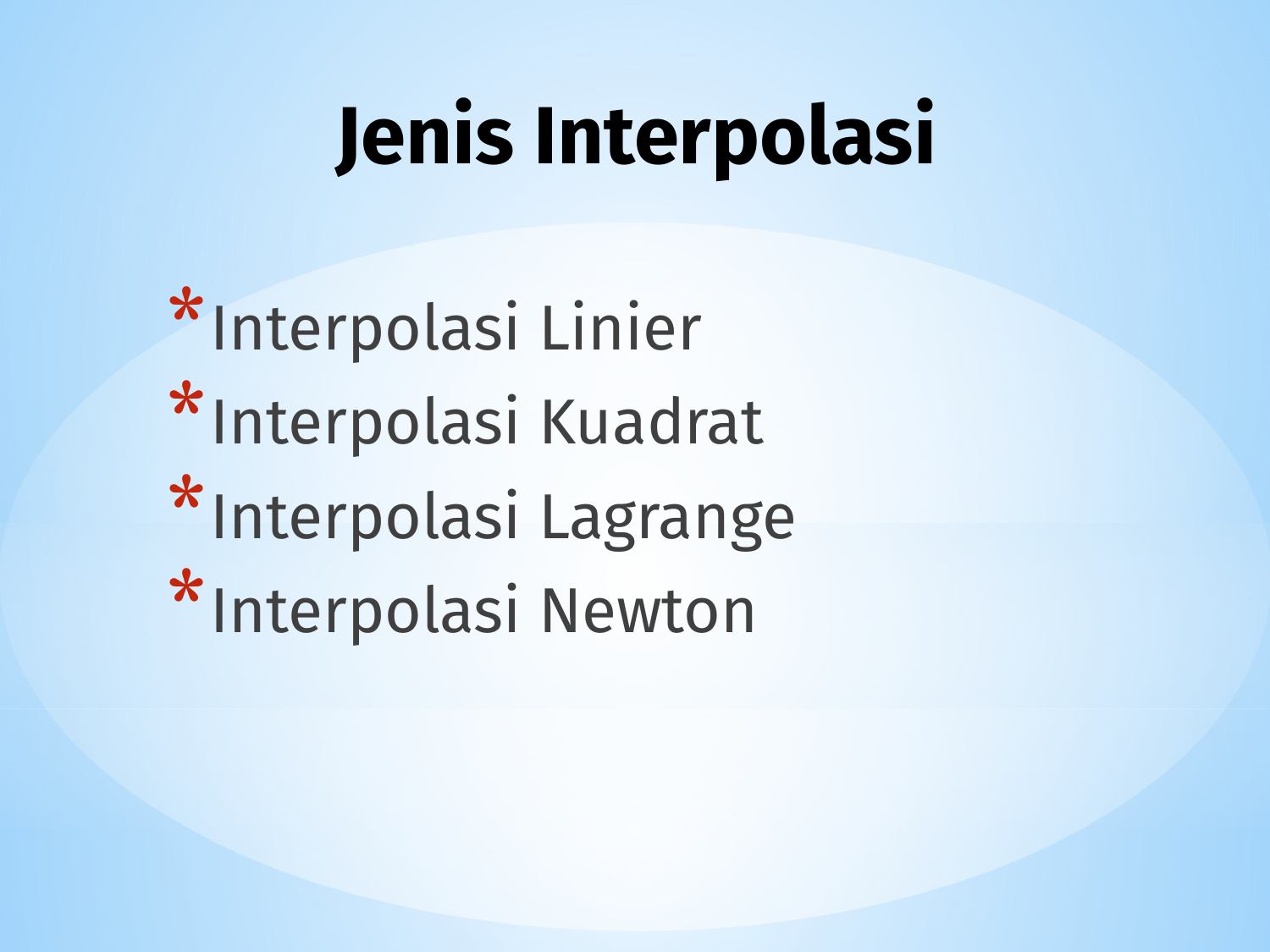

# Jenis Interpolasi
Interpolasi Linier
Interpolasi Kuadrat
Interpolasi Lagrange
Interpolasi Newton